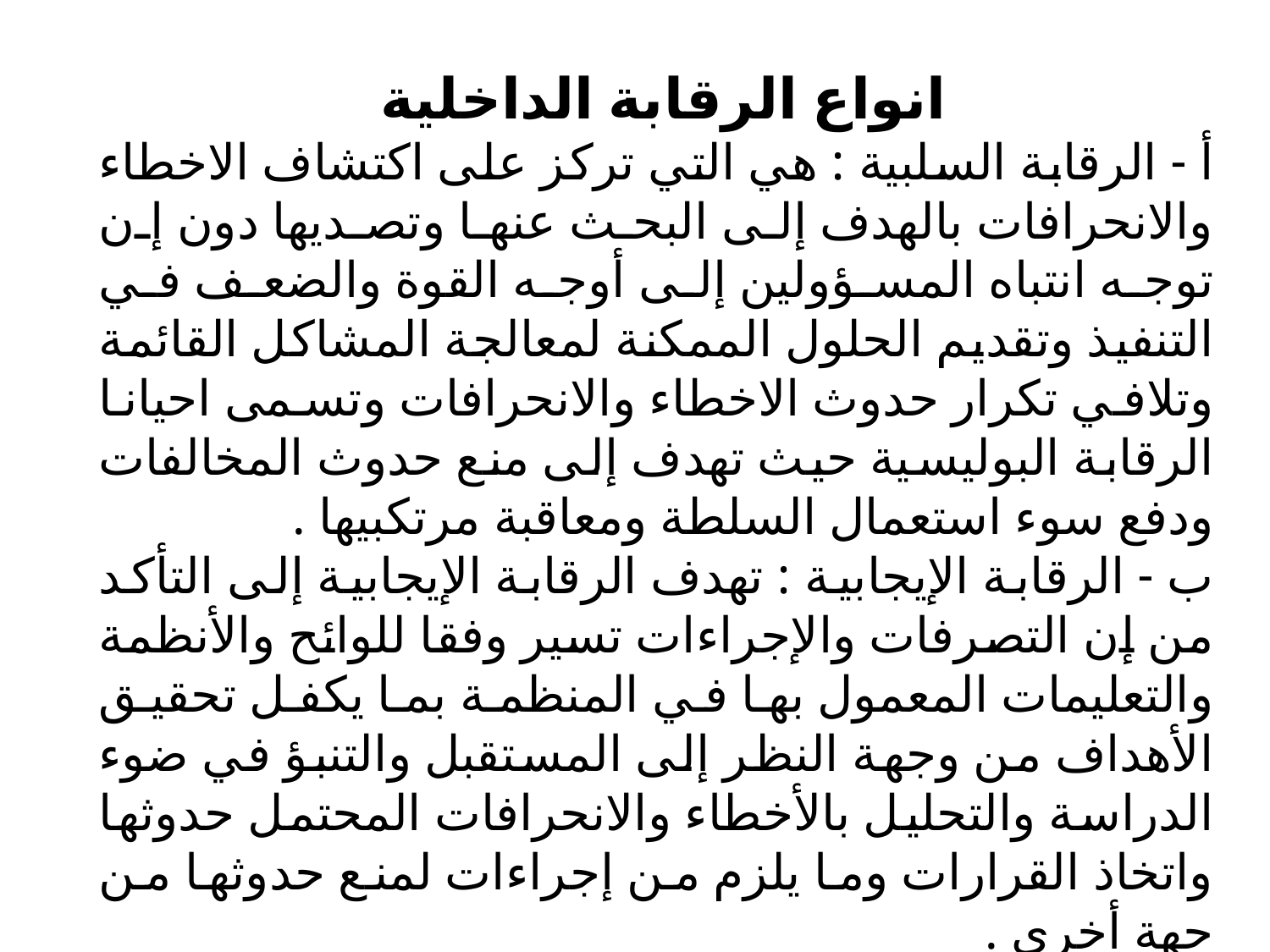

انواع الرقابة الداخلية
أ - الرقابة السلبية : هي التي تركز على اكتشاف الاخطاء والانحرافات بالهدف إلى البحث عنها وتصديها دون إن توجه انتباه المسؤولين إلى أوجه القوة والضعف في التنفيذ وتقديم الحلول الممكنة لمعالجة المشاكل القائمة وتلافي تكرار حدوث الاخطاء والانحرافات وتسمى احيانا الرقابة البوليسية حيث تهدف إلى منع حدوث المخالفات ودفع سوء استعمال السلطة ومعاقبة مرتكبيها .
ب - الرقابة الإيجابية : تهدف الرقابة الإيجابية إلى التأكد من إن التصرفات والإجراءات تسير وفقا للوائح والأنظمة والتعليمات المعمول بها في المنظمة بما يكفل تحقيق الأهداف من وجهة النظر إلى المستقبل والتنبؤ في ضوء الدراسة والتحليل بالأخطاء والانحرافات المحتمل حدوثها واتخاذ القرارات وما يلزم من إجراءات لمنع حدوثها من جهة أخرى .